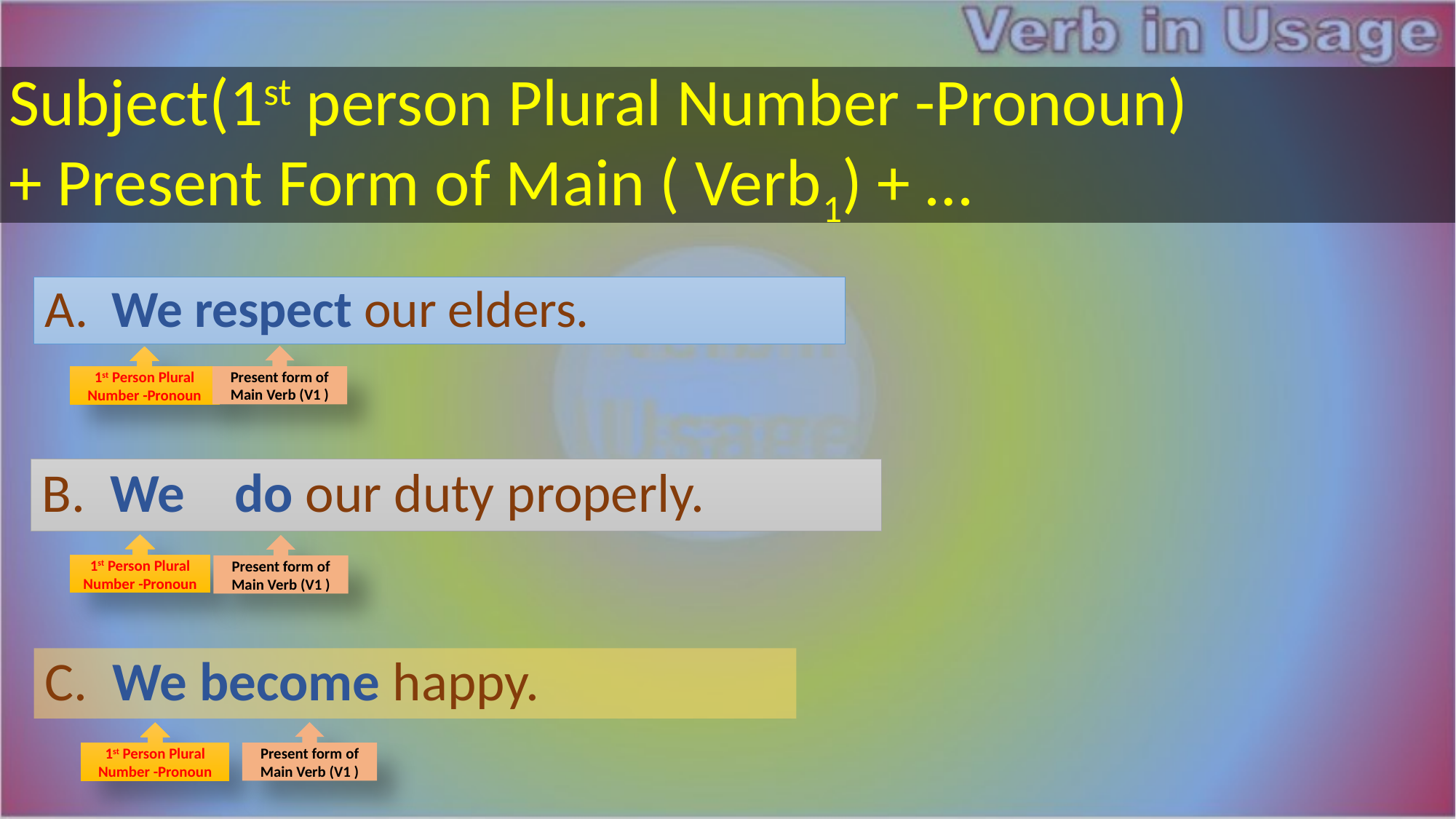

Subject(1st person Plural Number -Pronoun)
+ Present Form of Main ( Verb1) + …
A.  We respect our elders.
Present form of Main Verb (V1 )
1st Person Plural Number -Pronoun
B.  We    do our duty properly.
1st Person Plural Number -Pronoun
Present form of Main Verb (V1 )
C.  We become happy.
Present form of Main Verb (V1 )
1st Person Plural Number -Pronoun